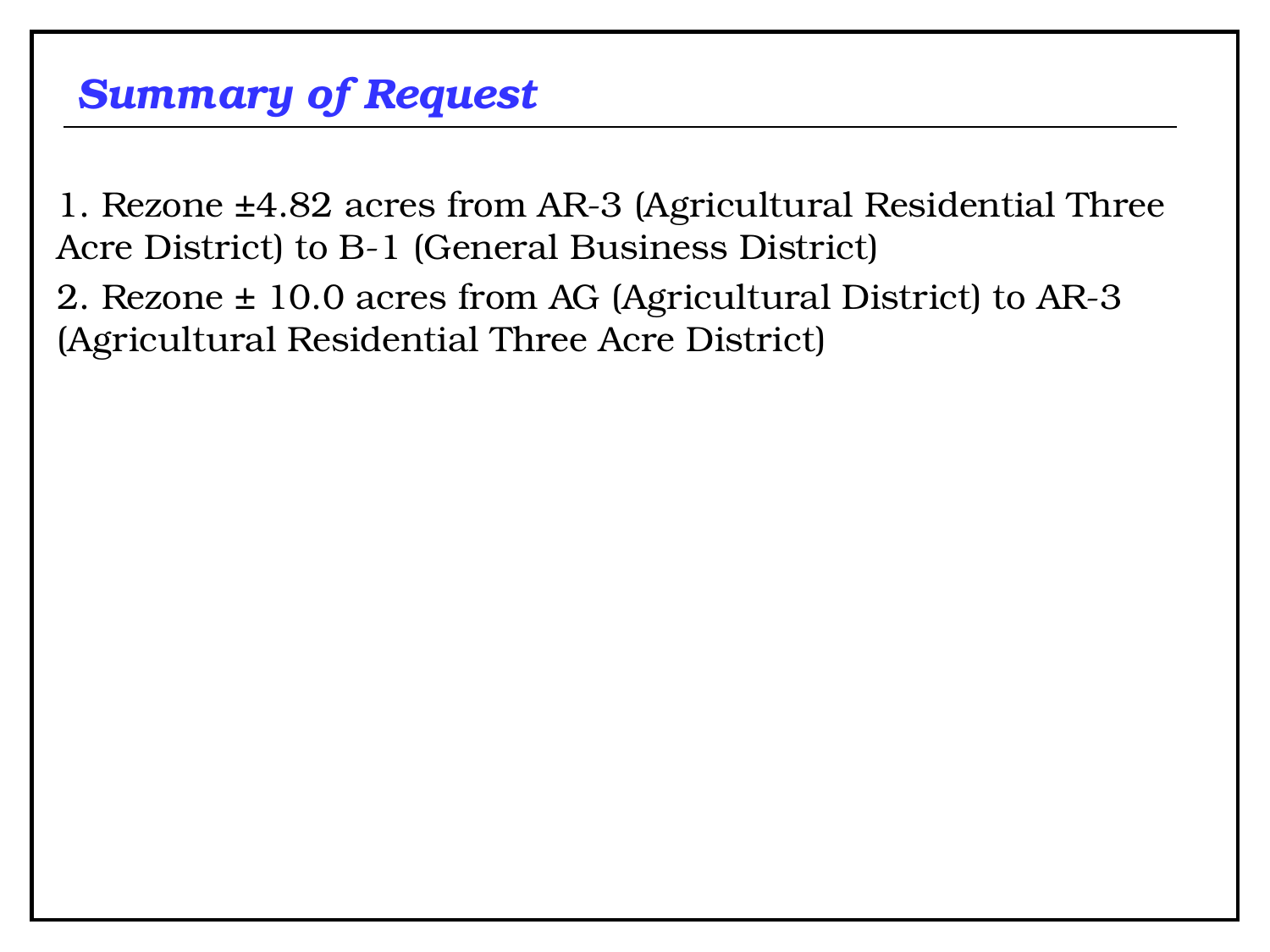

# Summary of Request
1. Rezone ±4.82 acres from AR-3 (Agricultural Residential Three Acre District) to B-1 (General Business District)
2. Rezone ± 10.0 acres from AG (Agricultural District) to AR-3 (Agricultural Residential Three Acre District)